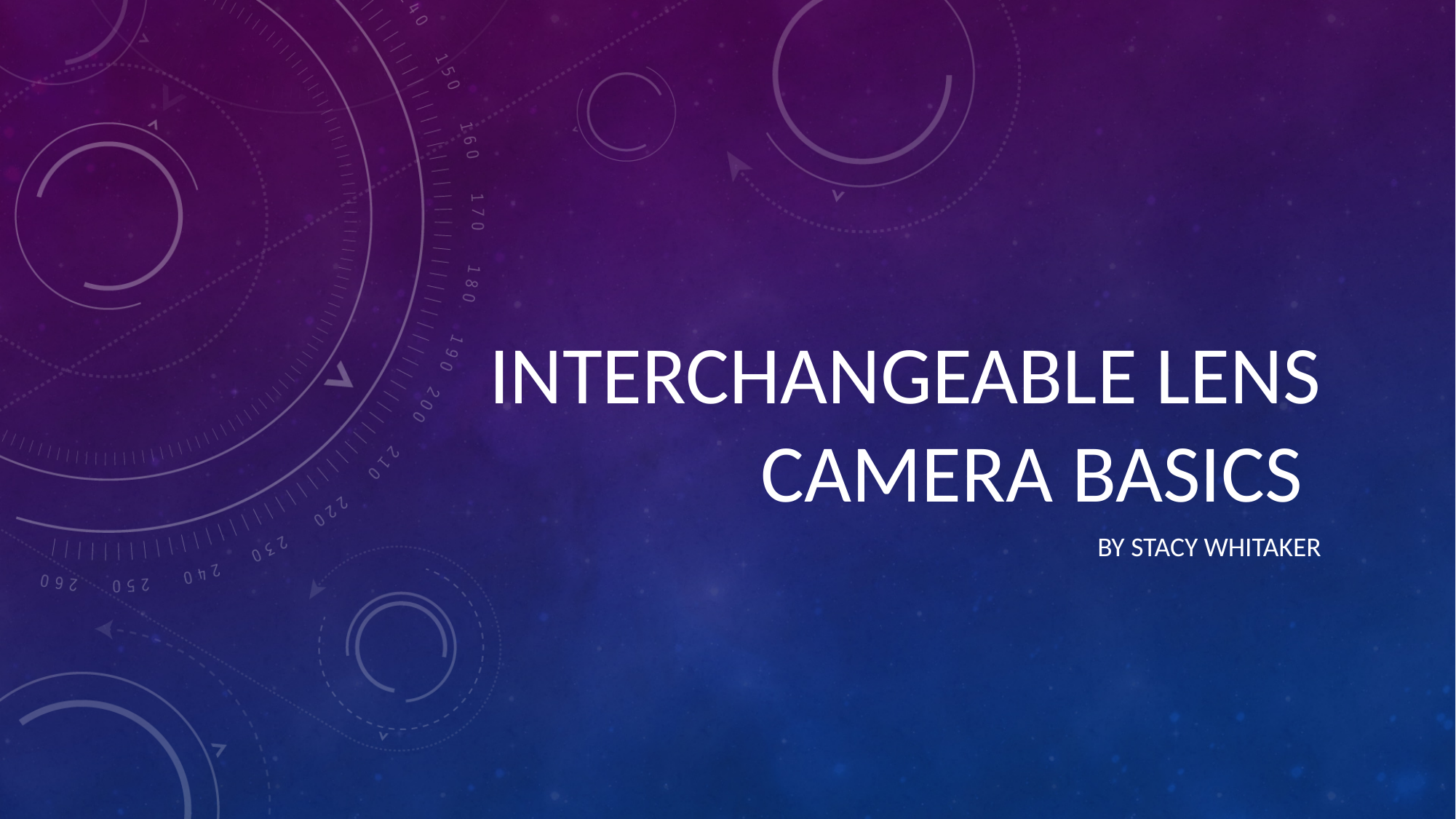

# Interchangeable Lens Camera Basics
By Stacy whitaker